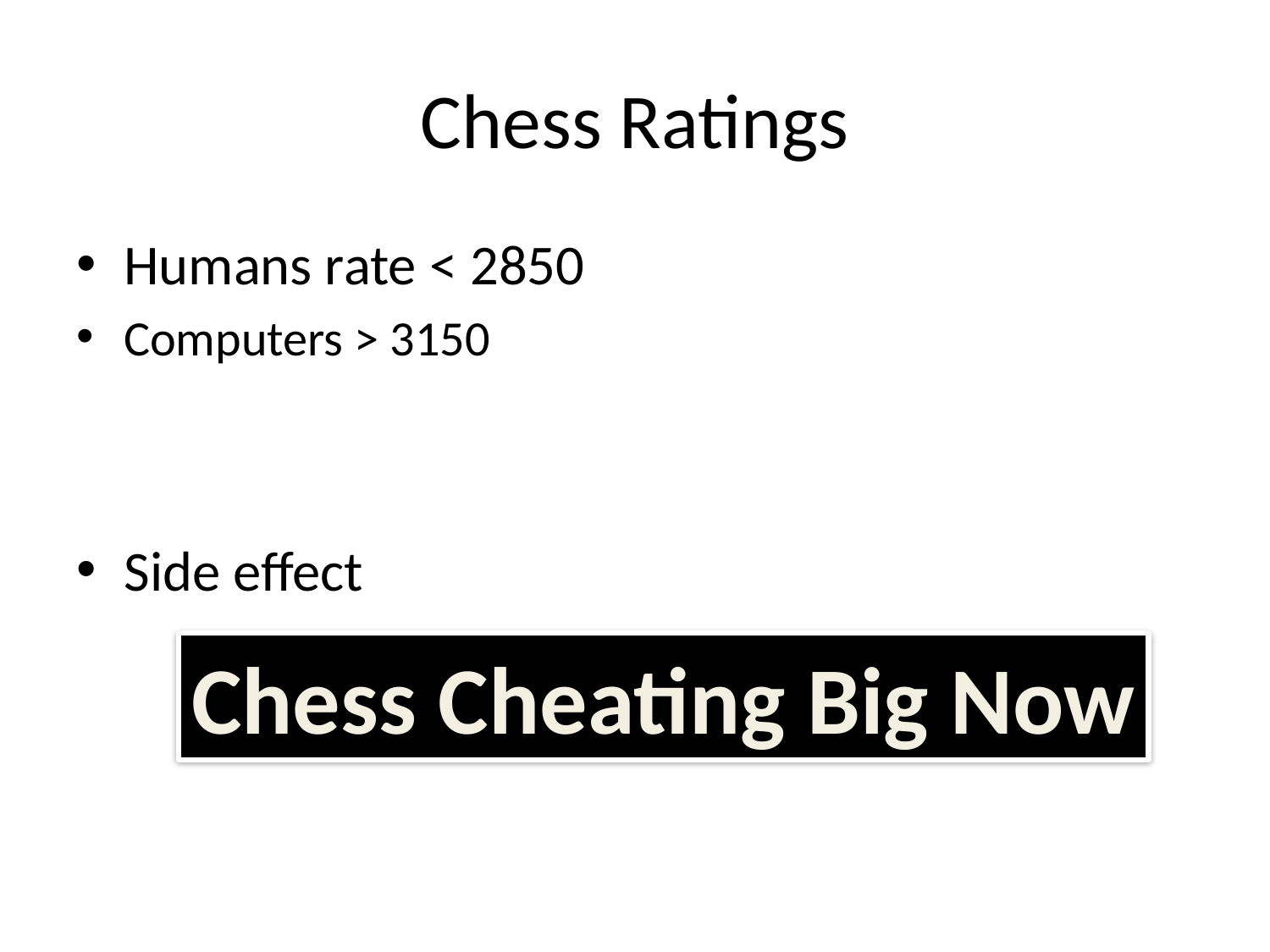

# Chess Ratings
Humans rate < 2850
Computers > 3150

Side effect
Chess Cheating Big Now